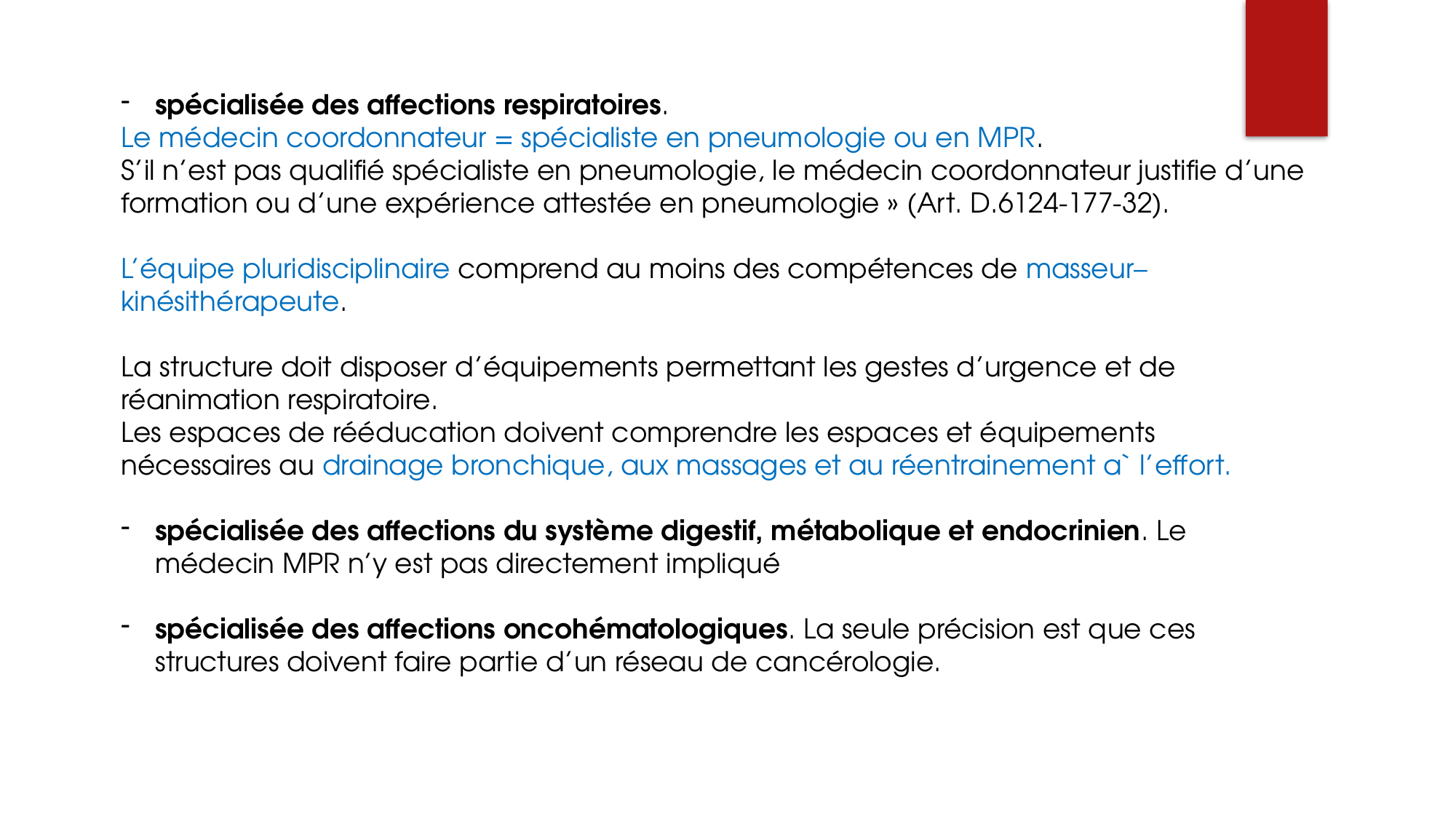

spécialisée des affections respiratoires.
Le médecin coordonnateur = spécialiste en pneumologie ou en MPR.
S’il n’est pas qualifié spécialiste en pneumologie, le médecin coordonnateur justifie d’une formation ou d’une expérience attestée en pneumologie » (Art. D.6124-177-32).

L’équipe pluridisciplinaire comprend au moins des compétences de masseur–kinésithérapeute.

La structure doit disposer d’équipements permettant les gestes d’urgence et de réanimation respiratoire.
Les espaces de rééducation doivent comprendre les espaces et équipements nécessaires au drainage bronchique, aux massages et au réentrainement a` l’effort.

spécialisée des affections du système digestif, métabolique et endocrinien. Le médecin MPR n’y est pas directement impliqué

spécialisée des affections oncohématologiques. La seule précision est que ces structures doivent faire partie d’un réseau de cancérologie.